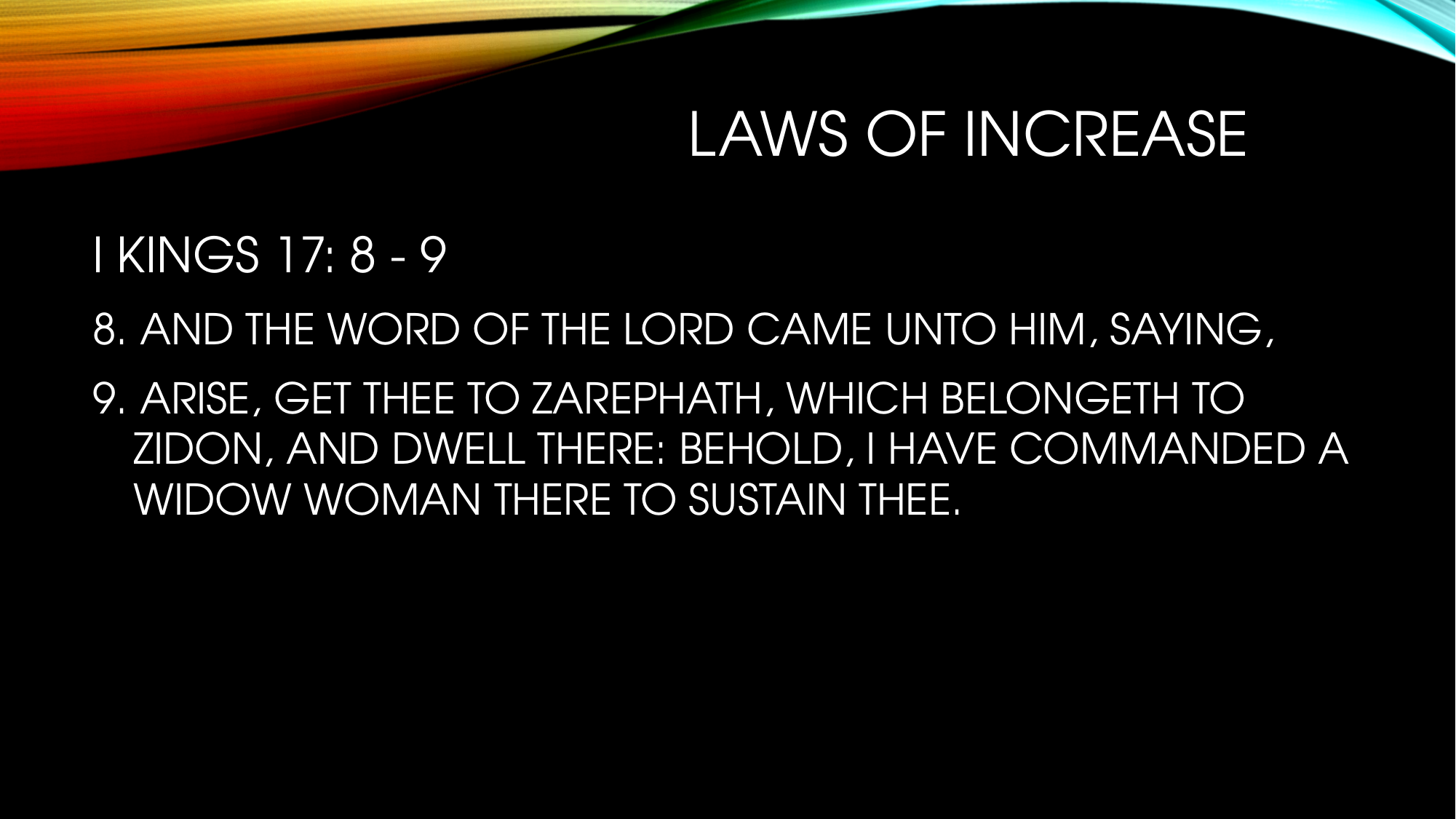

LAWS OF INCREASE
I KINGS 17: 8 - 9

8. AND THE WORD OF THE LORD CAME UNTO HIM, SAYING,

9. ARISE, GET THEE TO ZAREPHATH, WHICH BELONGETH TO ZIDON, AND DWELL THERE: BEHOLD, I HAVE COMMANDED A WIDOW WOMAN THERE TO SUSTAIN THEE.